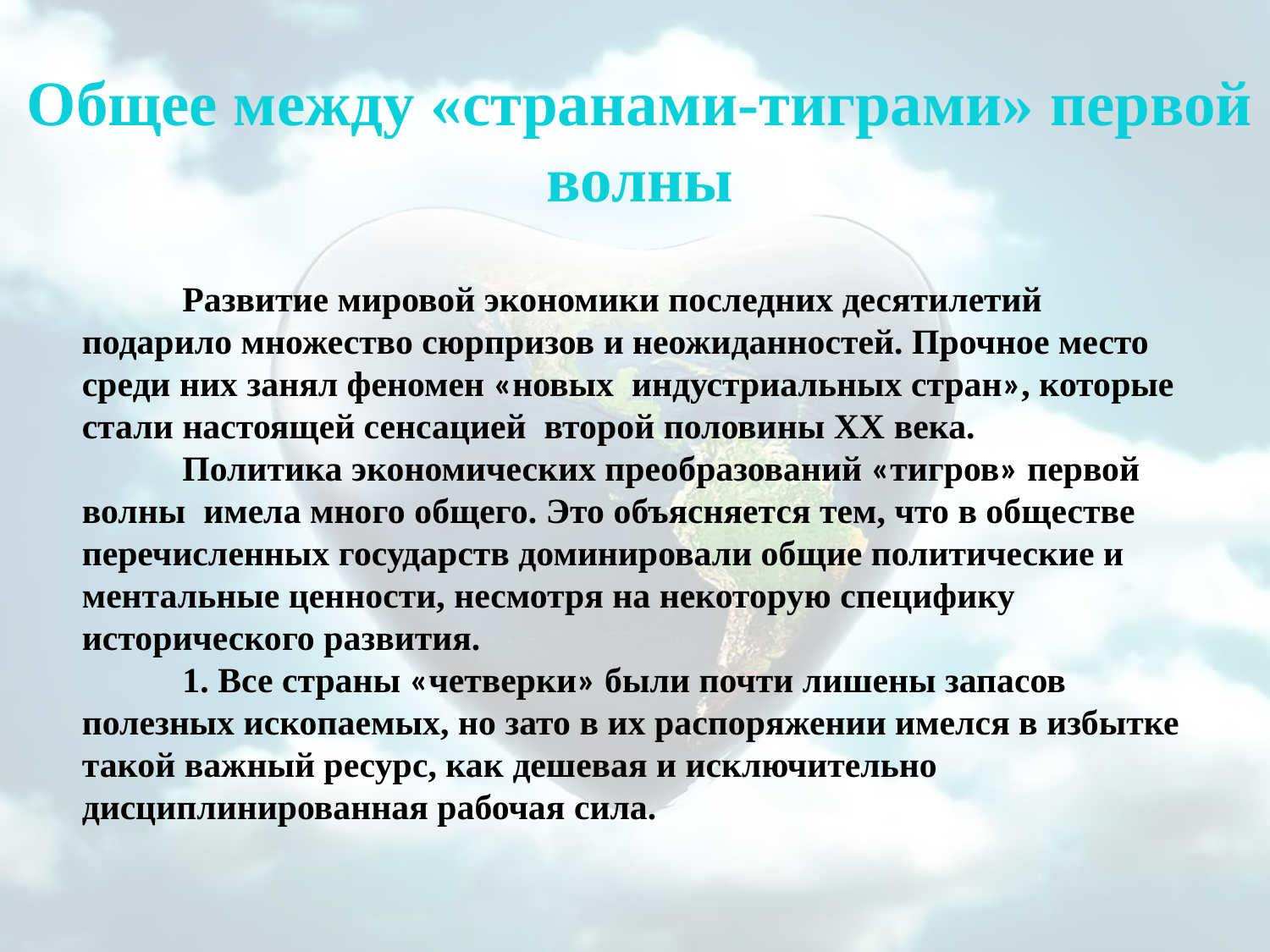

# Общее между «странами-тиграми» первой волны
Развитие мировой экономики последних десятилетий подарило множество сюрпризов и неожиданностей. Прочное место среди них занял феномен «новых  индустриальных стран», которые стали настоящей сенсацией  второй половины XX века.
Политика экономических преобразований «тигров» первой волны  имела много общего. Это объясняется тем, что в обществе перечисленных государств доминировали общие политические и ментальные ценности, несмотря на некоторую специфику исторического развития.
1. Все страны «четверки» были почти лишены запасов полезных ископаемых, но зато в их распоряжении имелся в избытке такой важный ресурс, как дешевая и исключительно дисциплинированная рабочая сила.